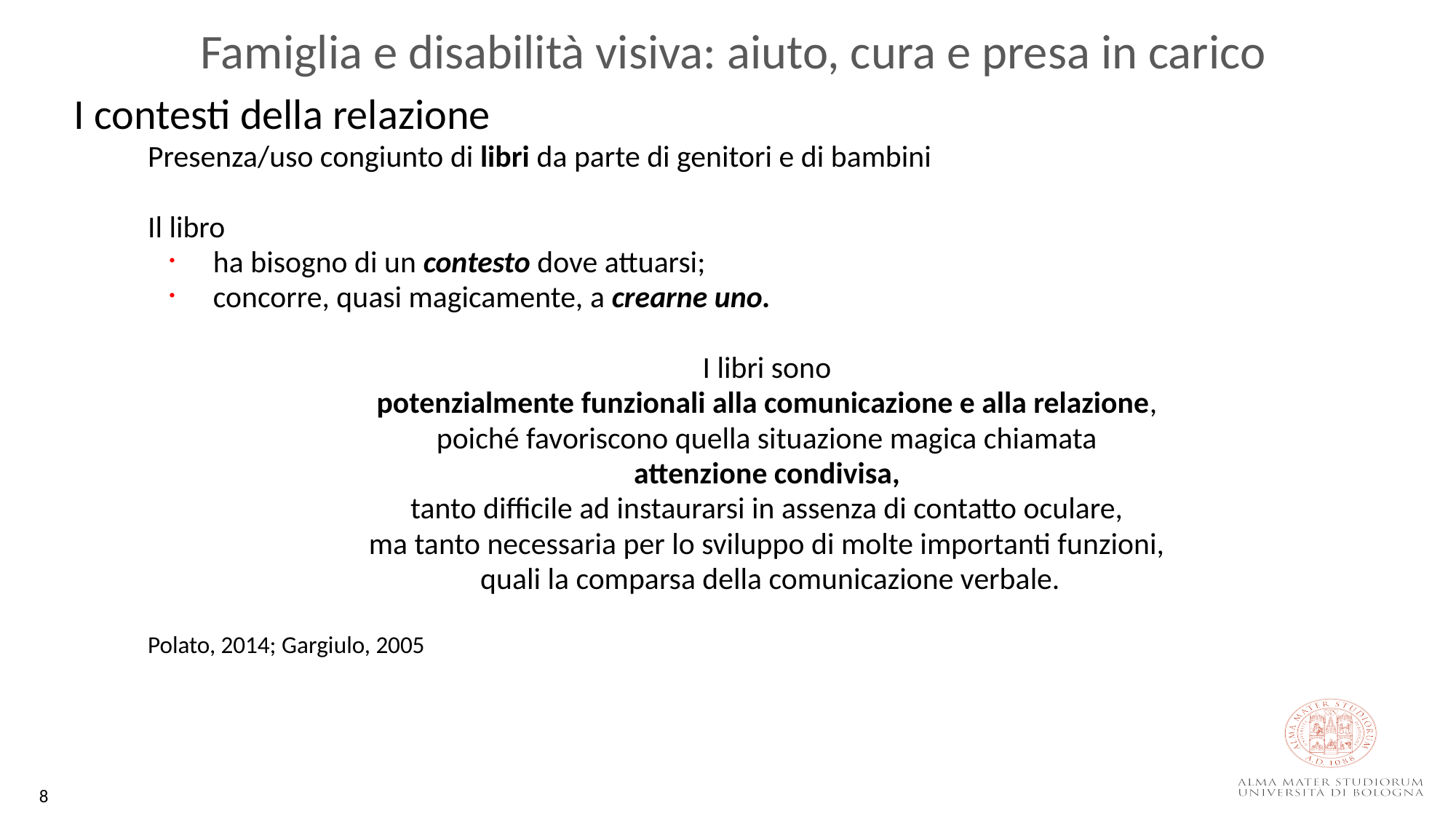

Famiglia e disabilità visiva: aiuto, cura e presa in carico

I contesti della relazione
Presenza/uso congiunto di libri da parte di genitori e di bambini

Il libro
ha bisogno di un contesto dove attuarsi;
concorre, quasi magicamente, a crearne uno.

I libri sono
potenzialmente funzionali alla comunicazione e alla relazione,
poiché favoriscono quella situazione magica chiamata
attenzione condivisa,
tanto difficile ad instaurarsi in assenza di contatto oculare,
ma tanto necessaria per lo sviluppo di molte importanti funzioni,
quali la comparsa della comunicazione verbale.

Polato, 2014; Gargiulo, 2005